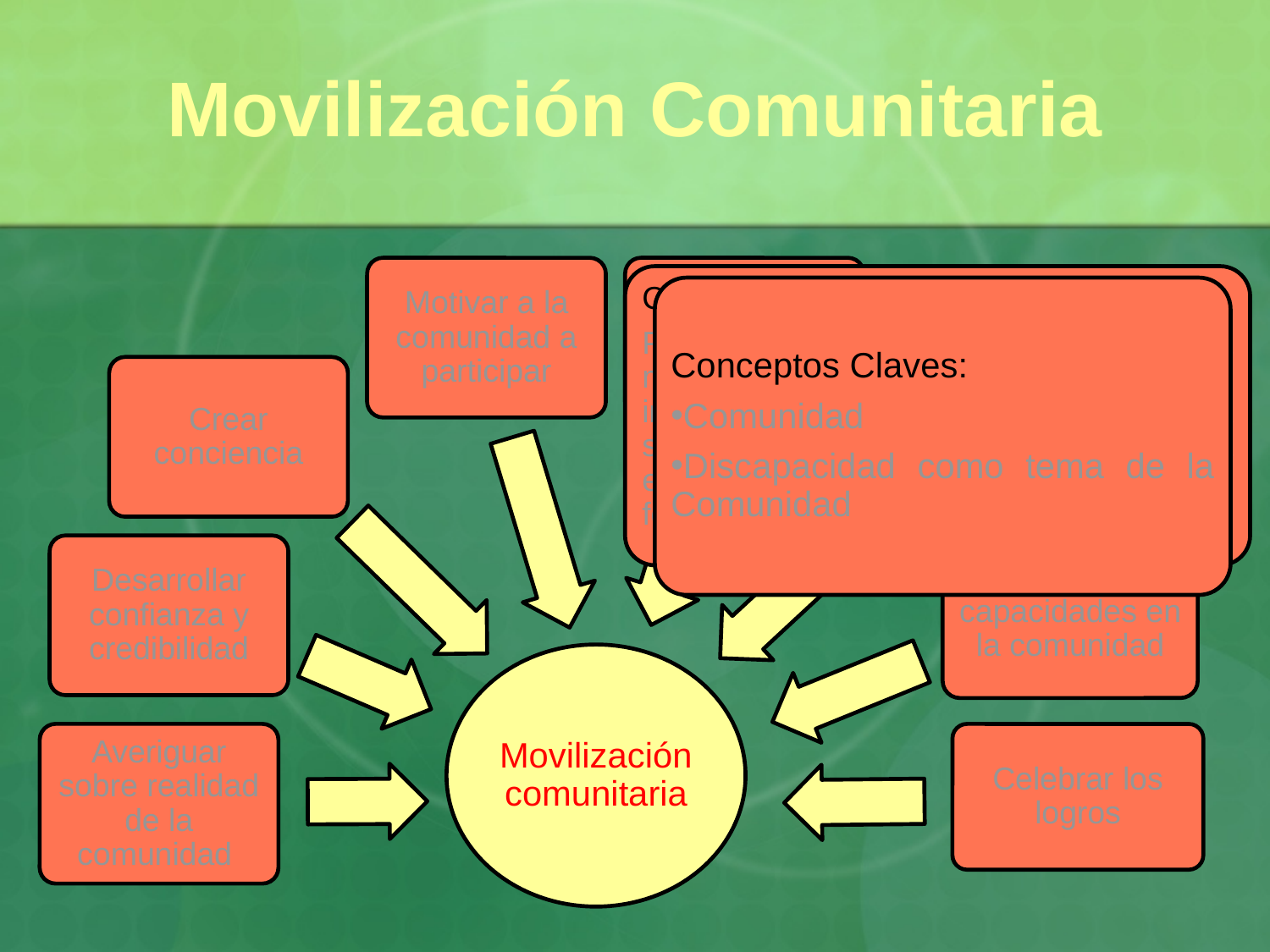

# Movilización Comunitaria

Crear oportunidades para la participación

Motivar a la comunidad a participar
Concepto:
Proceso en el que se busca reunir a la mayor cantidad posible de personas interesadas, para trabajar en la sensibilización social, para ayudar en la entrega de recursos y servicios y fortalecer la participación comunitaria.

Conceptos Claves:
Comunidad
Discapacidad como tema de la Comunidad

Reunir a las partes interesadas

Crear conciencia

Desarrollar capacidades en la comunidad

Desarrollar confianza y credibilidad

Movilización comunitaria

Averiguar sobre realidad de la comunidad

Celebrar los logros